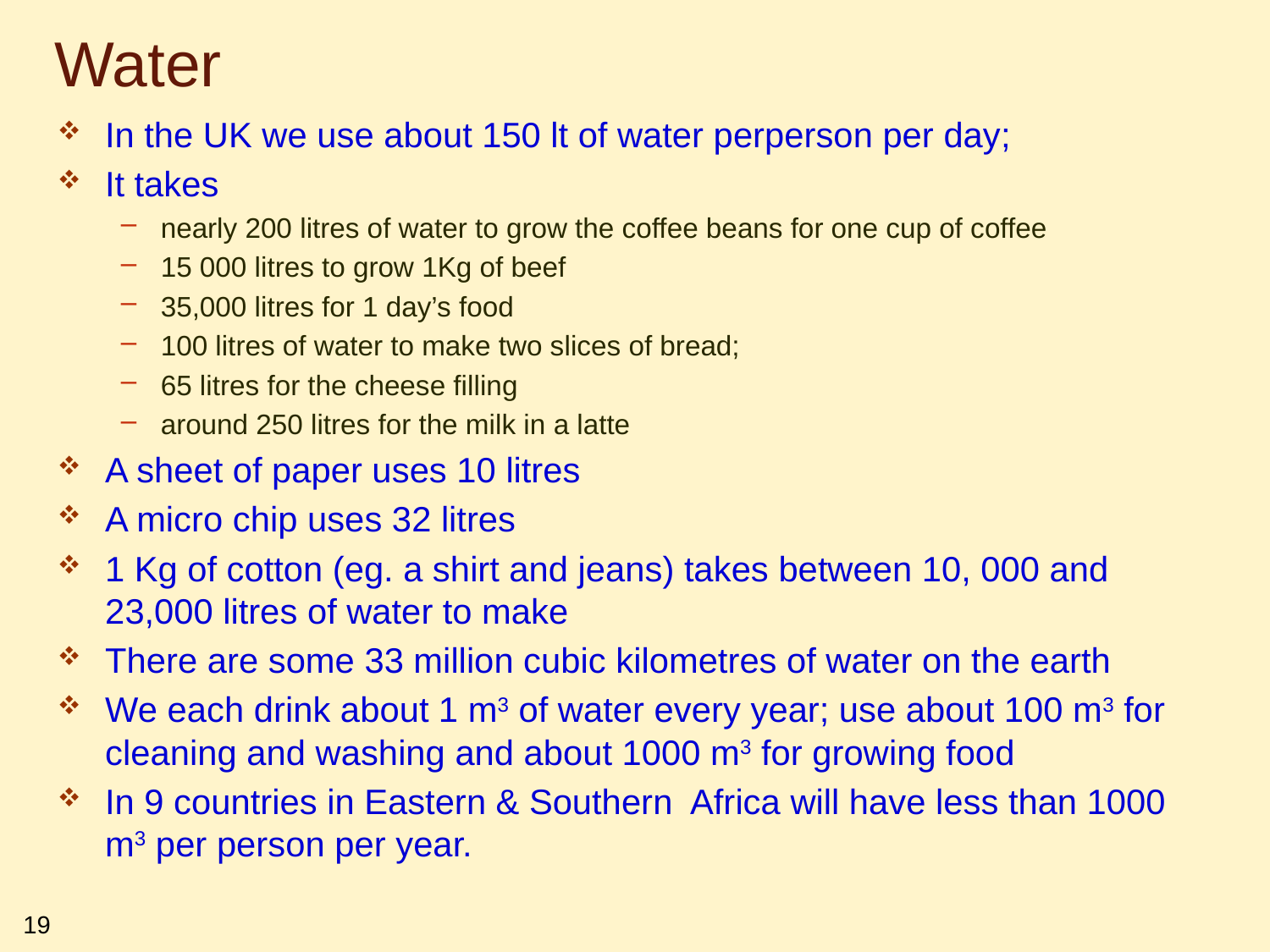

# Water
In the UK we use about 150 lt of water perperson per day;
It takes
nearly 200 litres of water to grow the coffee beans for one cup of coffee
15 000 litres to grow 1Kg of beef
35,000 litres for 1 day’s food
100 litres of water to make two slices of bread;
65 litres for the cheese filling
around 250 litres for the milk in a latte
A sheet of paper uses 10 litres
A micro chip uses 32 litres
1 Kg of cotton (eg. a shirt and jeans) takes between 10, 000 and 23,000 litres of water to make
There are some 33 million cubic kilometres of water on the earth
We each drink about 1 m3 of water every year; use about 100 m3 for cleaning and washing and about 1000 m3 for growing food
In 9 countries in Eastern & Southern  Africa will have less than 1000 m3 per person per year.